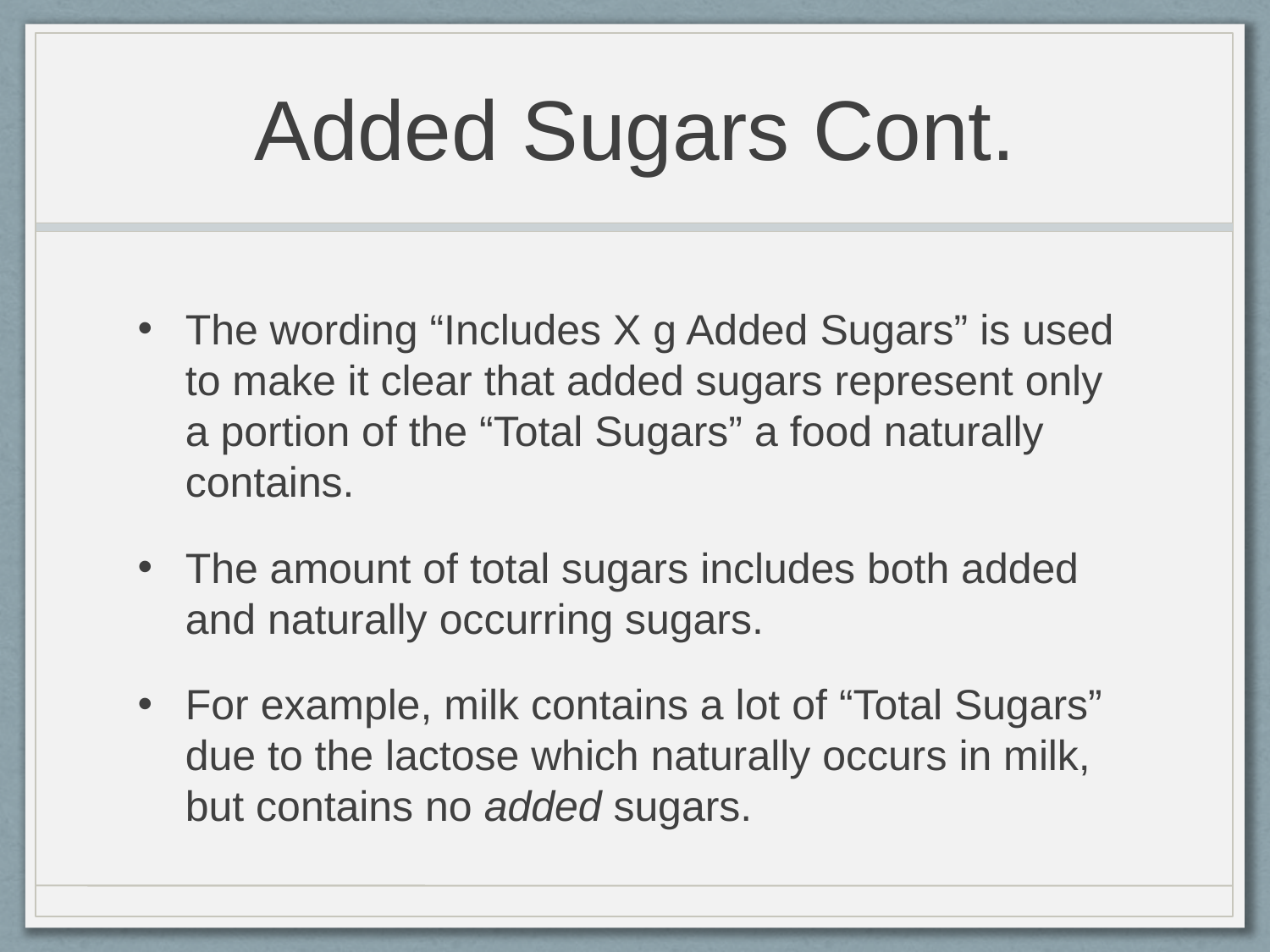

# Added Sugars Cont.
The wording “Includes X g Added Sugars” is used to make it clear that added sugars represent only a portion of the “Total Sugars” a food naturally contains.
The amount of total sugars includes both added and naturally occurring sugars.
For example, milk contains a lot of “Total Sugars” due to the lactose which naturally occurs in milk, but contains no added sugars.